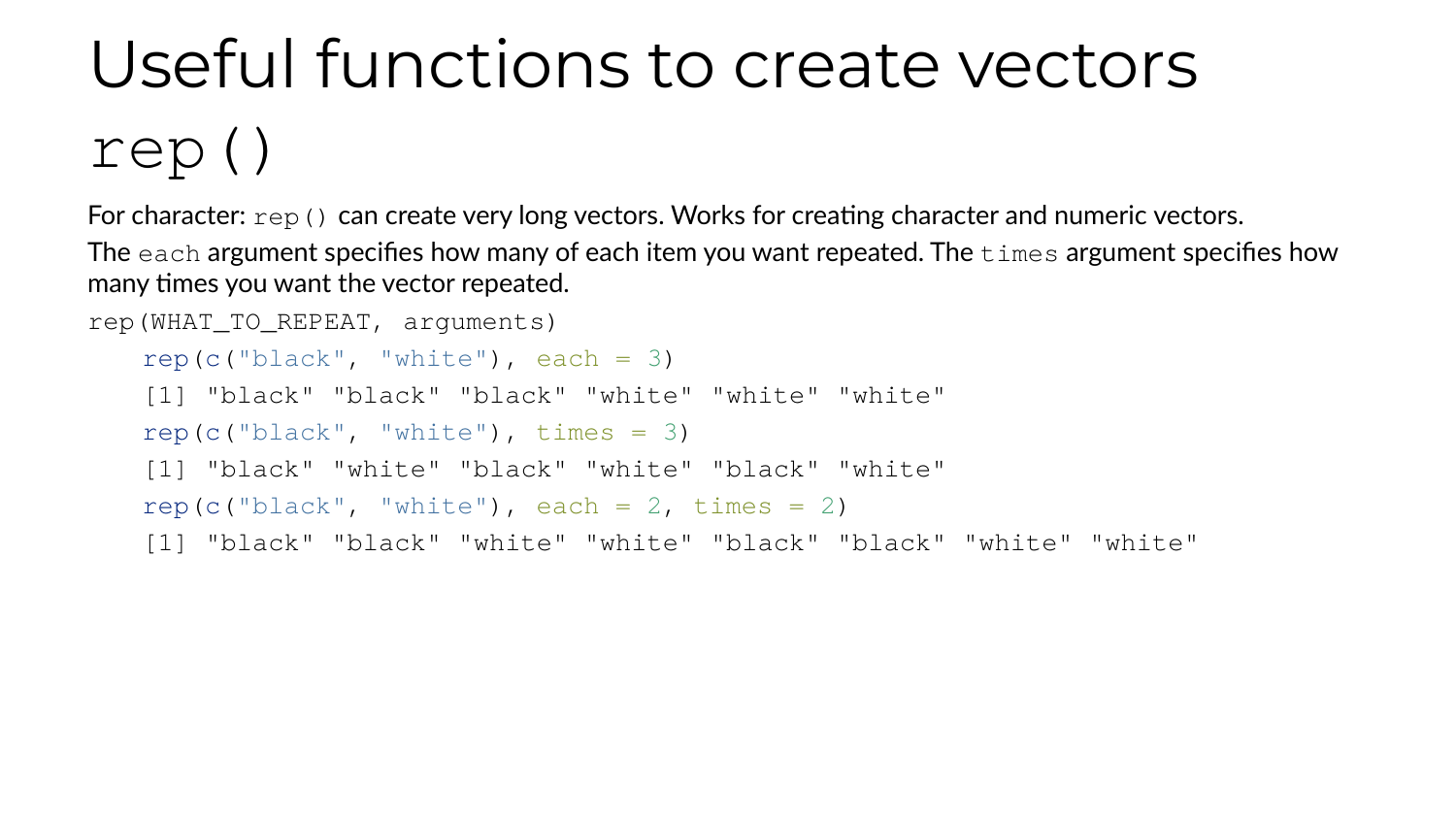

# Useful functions to create vectors rep()
For character: rep() can create very long vectors. Works for creating character and numeric vectors.
The each argument specifies how many of each item you want repeated. The times argument specifies how many times you want the vector repeated.
rep(WHAT_TO_REPEAT, arguments)
rep(c("black", "white"), each = 3)
[1] "black" "black" "black" "white" "white" "white"
rep(c("black", "white"), times = 3)
[1] "black" "white" "black" "white" "black" "white"
rep(c("black", "white"), each = 2, times = 2)
[1] "black" "black" "white" "white" "black" "black" "white" "white"